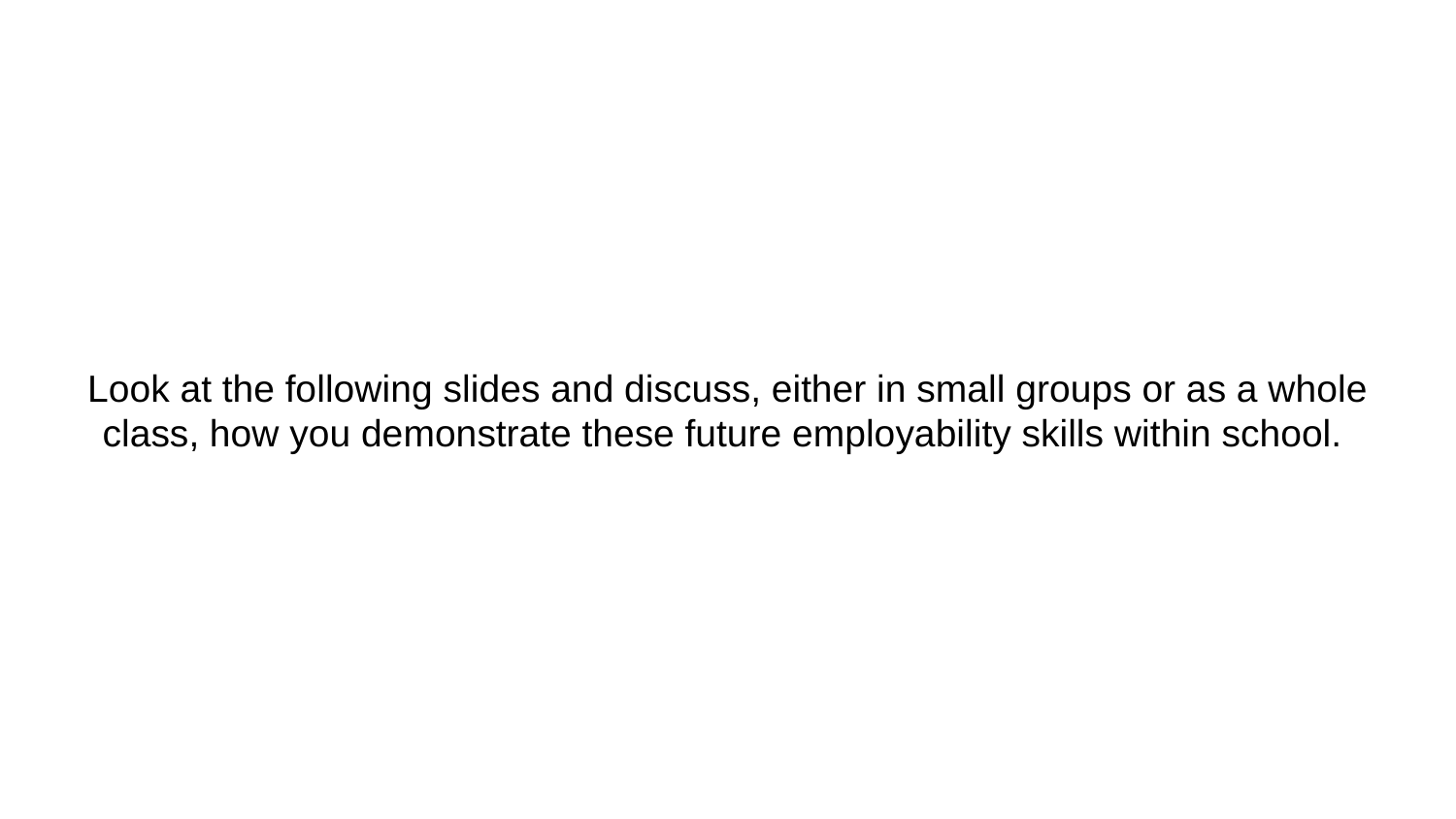

# Look at the following slides and discuss, either in small groups or as a whole class, how you demonstrate these future employability skills within school.